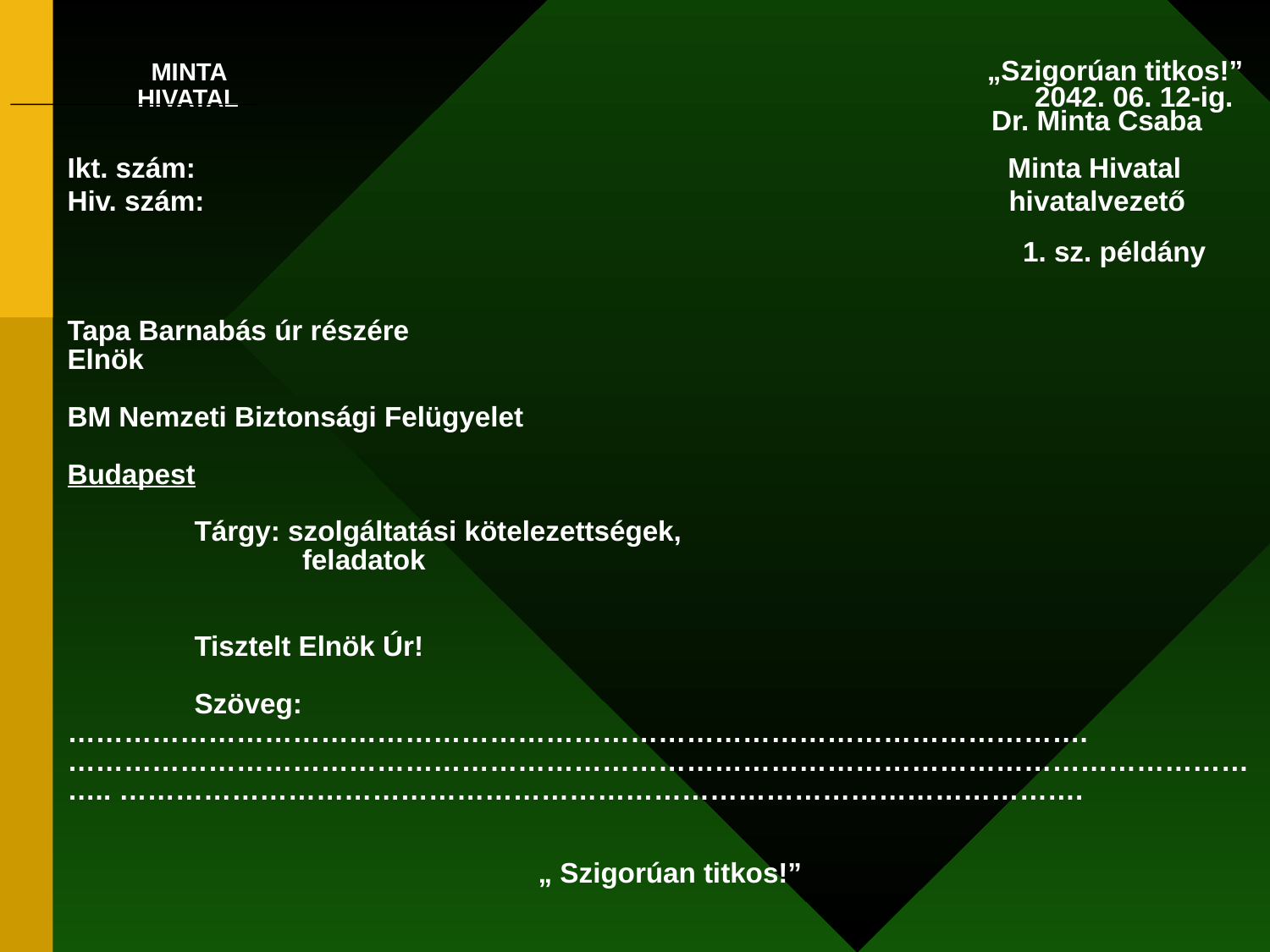

MINTA                                                                              „Szigorúan titkos!”
          HIVATAL                                                                                                                  2042. 06. 12-ig.
                                                                                                                      Dr. Minta Csaba
Ikt. szám:                                                                                                        Minta Hivatal
Hiv. szám:                                                                                                       hivatalvezető

                                                                                                                          1. sz. példány

Tapa Barnabás úr részére
Elnök

BM Nemzeti Biztonsági Felügyelet

Budapest

	Tárgy: szolgáltatási kötelezettségek,
                              feladatok

	Tisztelt Elnök Úr!

	Szöveg:……………………………………………………………………………………………….………………………………………………………………………………………………………………….. ………………………………………………………………………………………….

  „ Szigorúan titkos!”